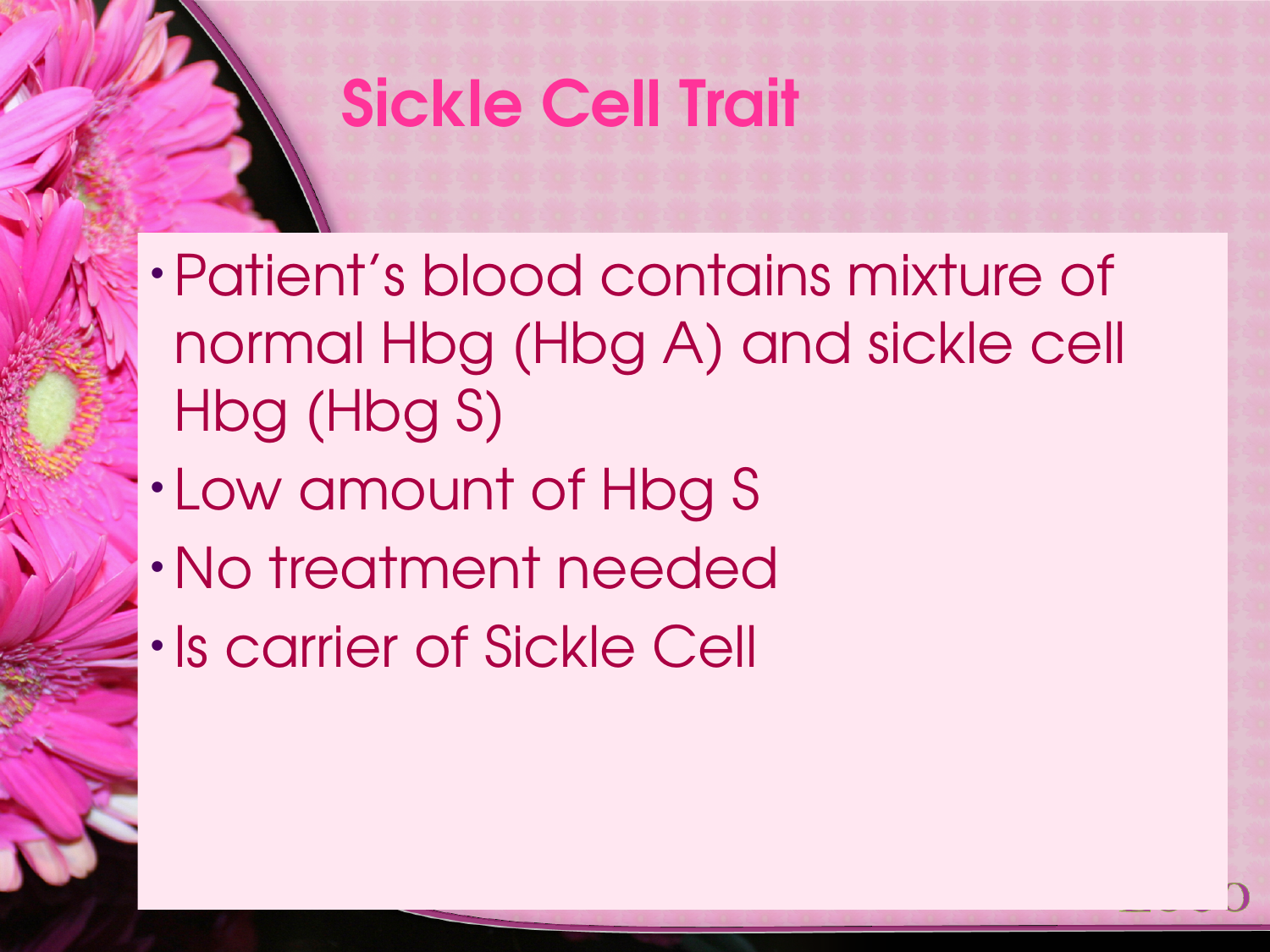

# Sickle Cell Trait
Patient’s blood contains mixture of normal Hbg (Hbg A) and sickle cell Hbg (Hbg S)
Low amount of Hbg S
No treatment needed
Is carrier of Sickle Cell